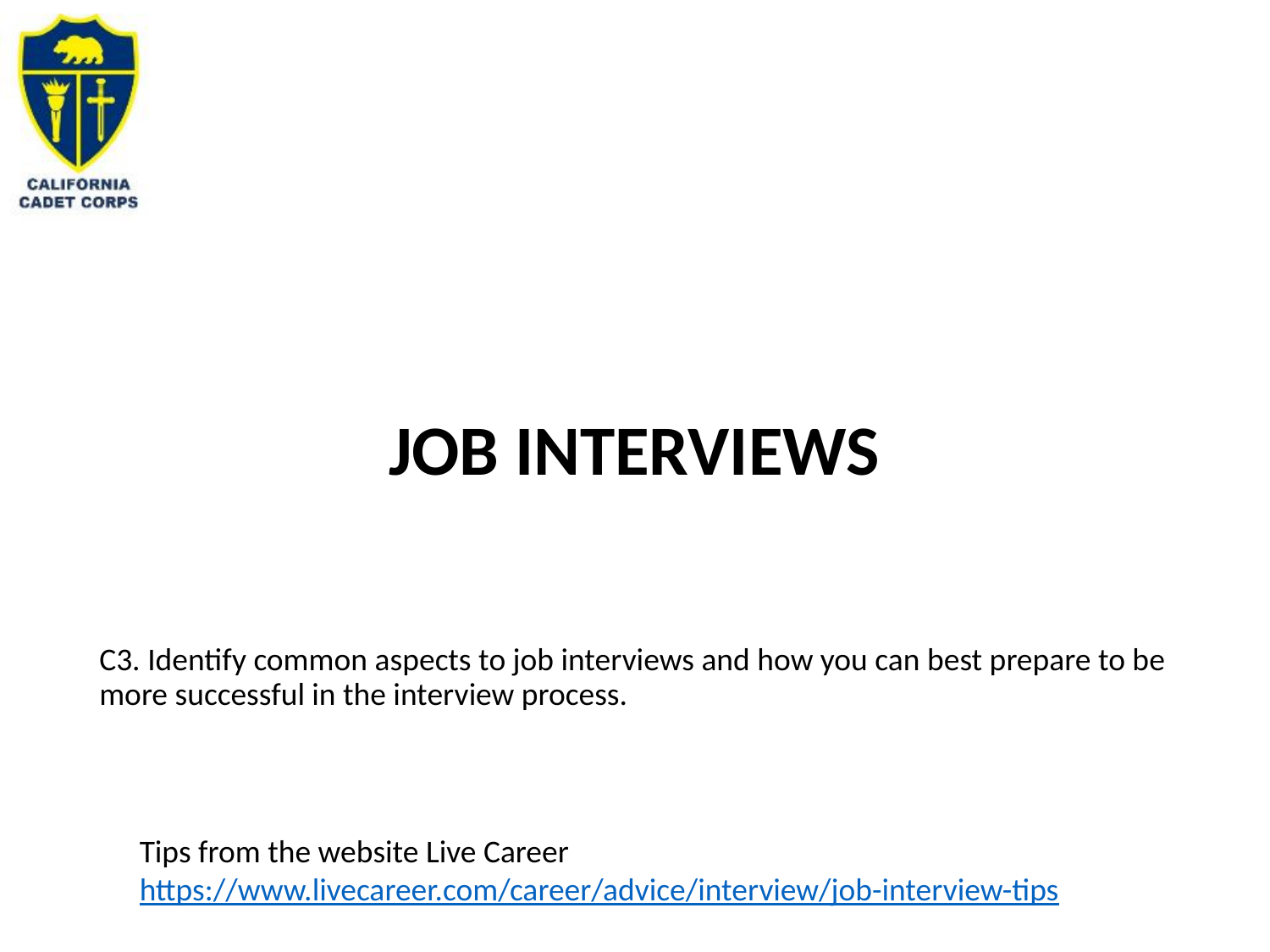

# JOB INTERVIEWS
C3. Identify common aspects to job interviews and how you can best prepare to be more successful in the interview process.

Tips from the website Live Career https://www.livecareer.com/career/advice/interview/job-interview-tips